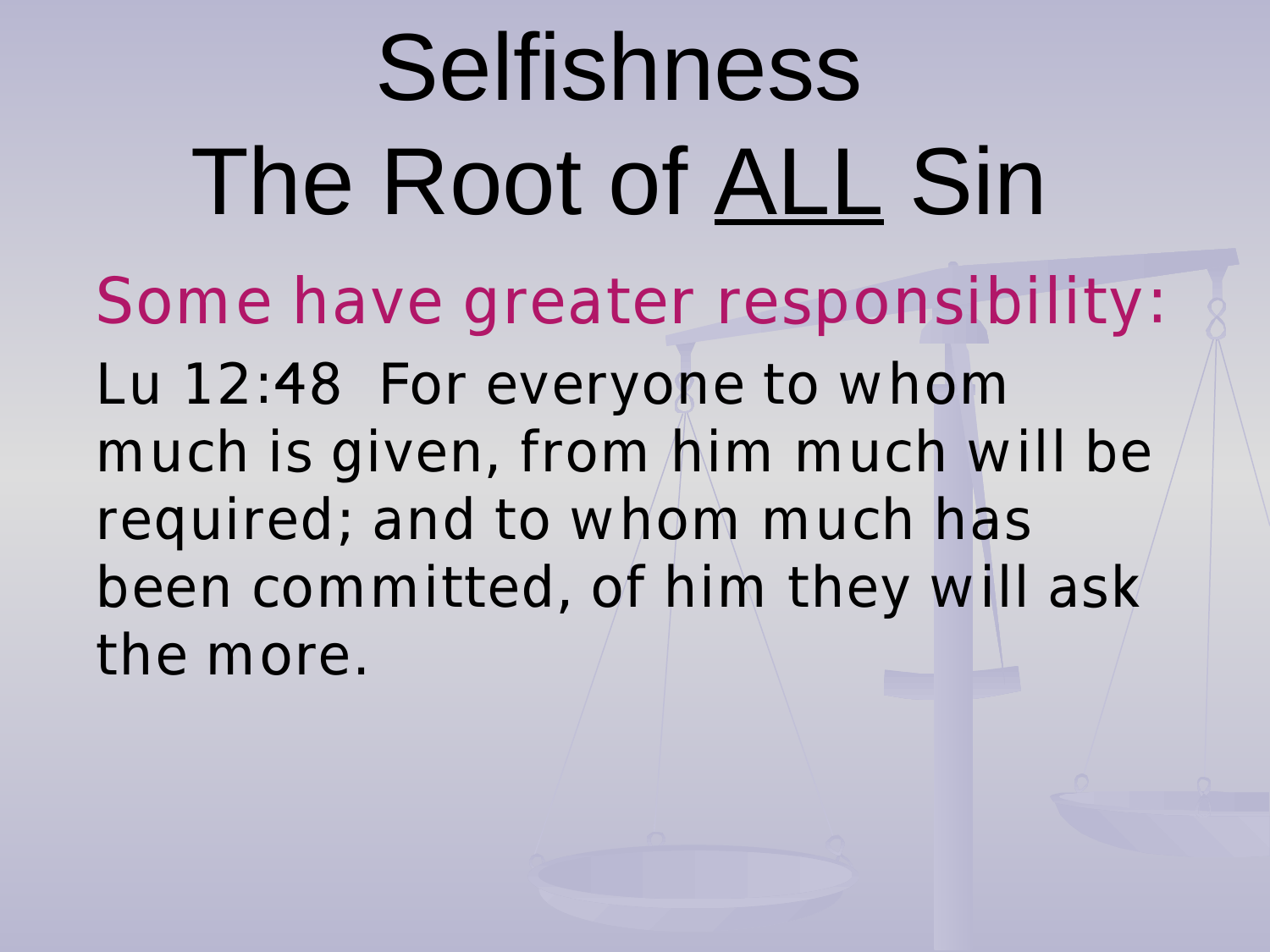

# Selfishness The Root of ALL Sin
Some have greater responsibility:
Lu 12:48  For everyone to whom much is given, from him much will be required; and to whom much has been committed, of him they will ask the more.